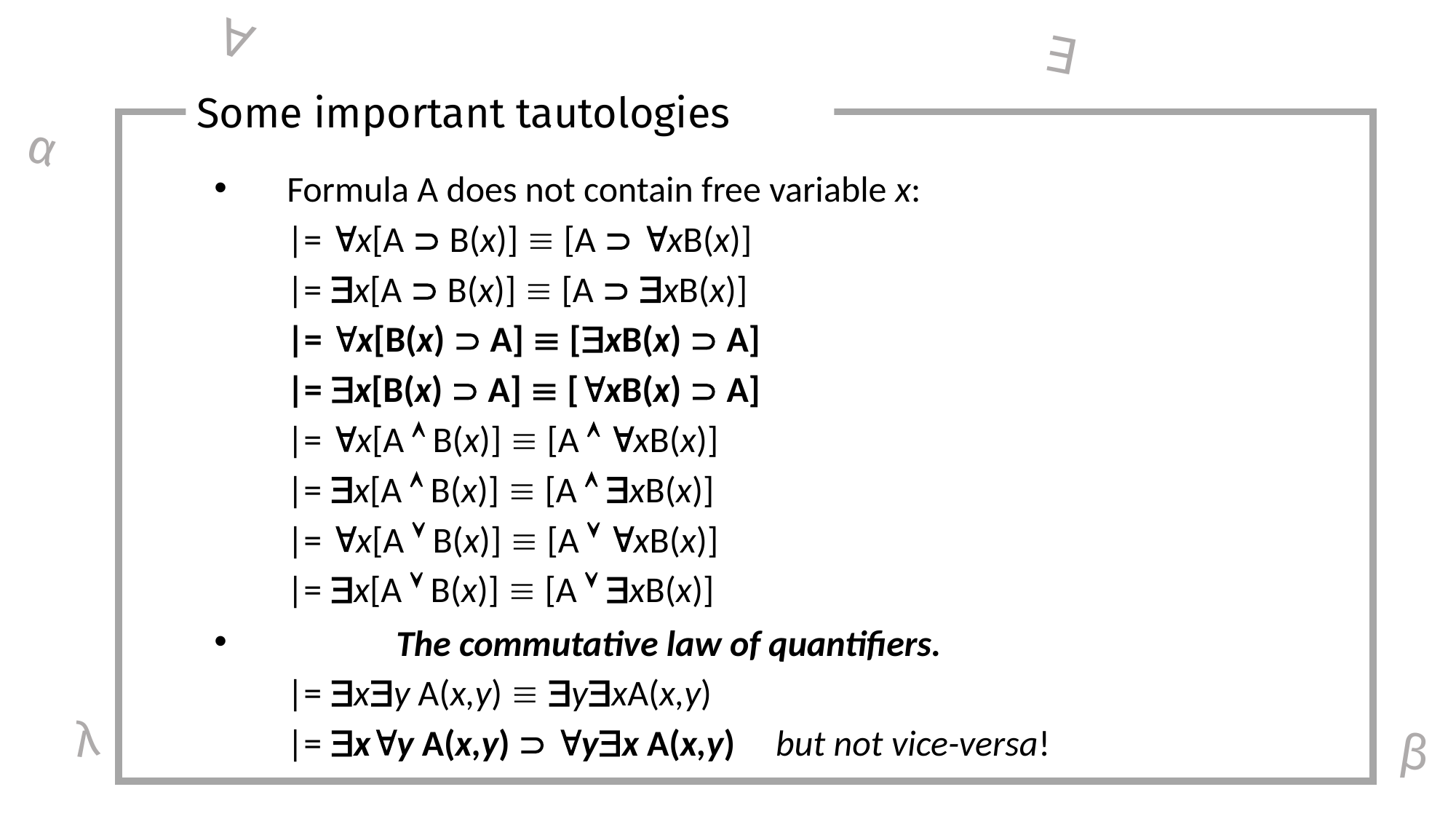

∀
∃
Some important tautologies

α
Formula A does not contain free variable x:
	|= ∀x[A ⊃ B(x)] ≡ [A ⊃ ∀xB(x)]
	|= ∃x[A ⊃ B(x)] ≡ [A ⊃ ∃xB(x)]
	|= ∀x[B(x) ⊃ A] ≡ [∃xB(x) ⊃ A]
	|= ∃x[B(x) ⊃ A] ≡ [∀xB(x) ⊃ A]
	|= ∀x[A ∧ B(x)] ≡ [A ∧ ∀xB(x)]
	|= ∃x[A ∧ B(x)] ≡ [A ∧ ∃xB(x)]
	|= ∀x[A ∨ B(x)] ≡ [A ∨ ∀xB(x)]
	|= ∃x[A ∨ B(x)] ≡ [A ∨ ∃xB(x)]
	The commutative law of quantifiers.
	|= ∃x∃y A(x,y) ≡ ∃y∃xA(x,y)
	|= ∃x∀y A(x,y) ⊃ ∀y∃x A(x,y)     but not vice-versa!
 λ
β